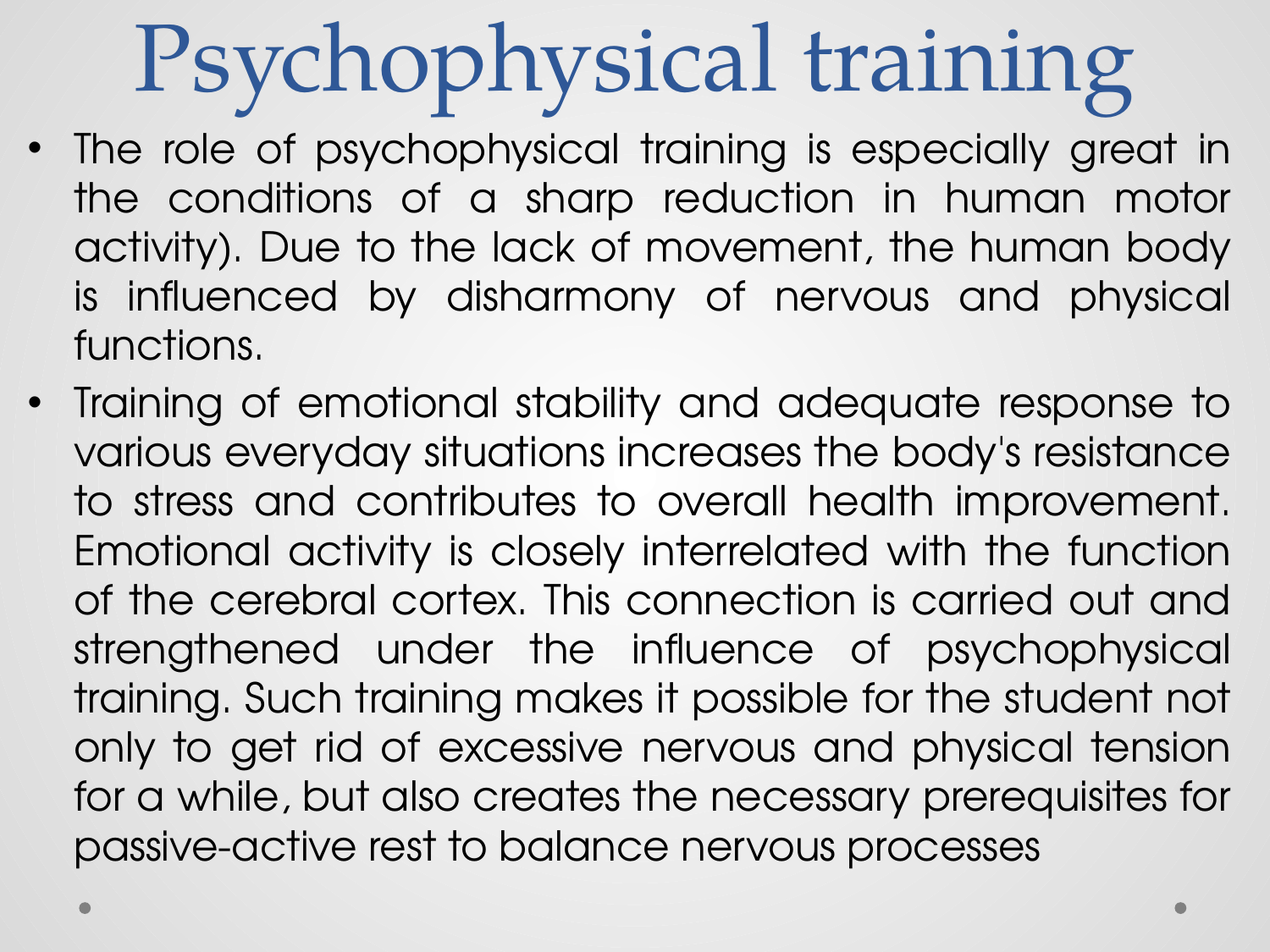

# Psychophysical training
The role of psychophysical training is especially great in the conditions of a sharp reduction in human motor activity). Due to the lack of movement, the human body is influenced by disharmony of nervous and physical functions.
Training of emotional stability and adequate response to various everyday situations increases the body's resistance to stress and contributes to overall health improvement. Emotional activity is closely interrelated with the function of the cerebral cortex. This connection is carried out and strengthened under the influence of psychophysical training. Such training makes it possible for the student not only to get rid of excessive nervous and physical tension for a while, but also creates the necessary prerequisites for passive-active rest to balance nervous processes